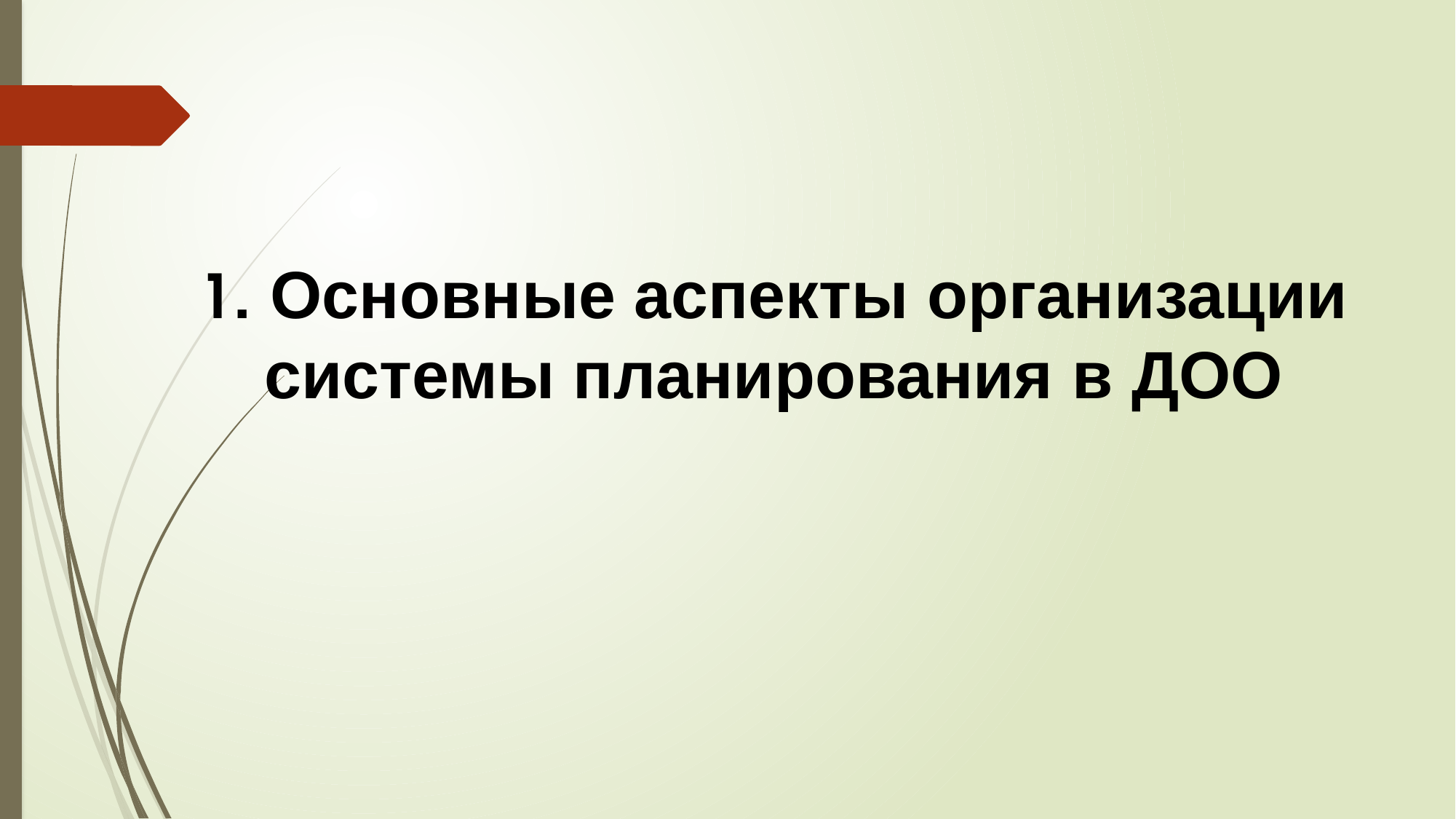

1. Основные аспекты организации системы планирования в ДОО